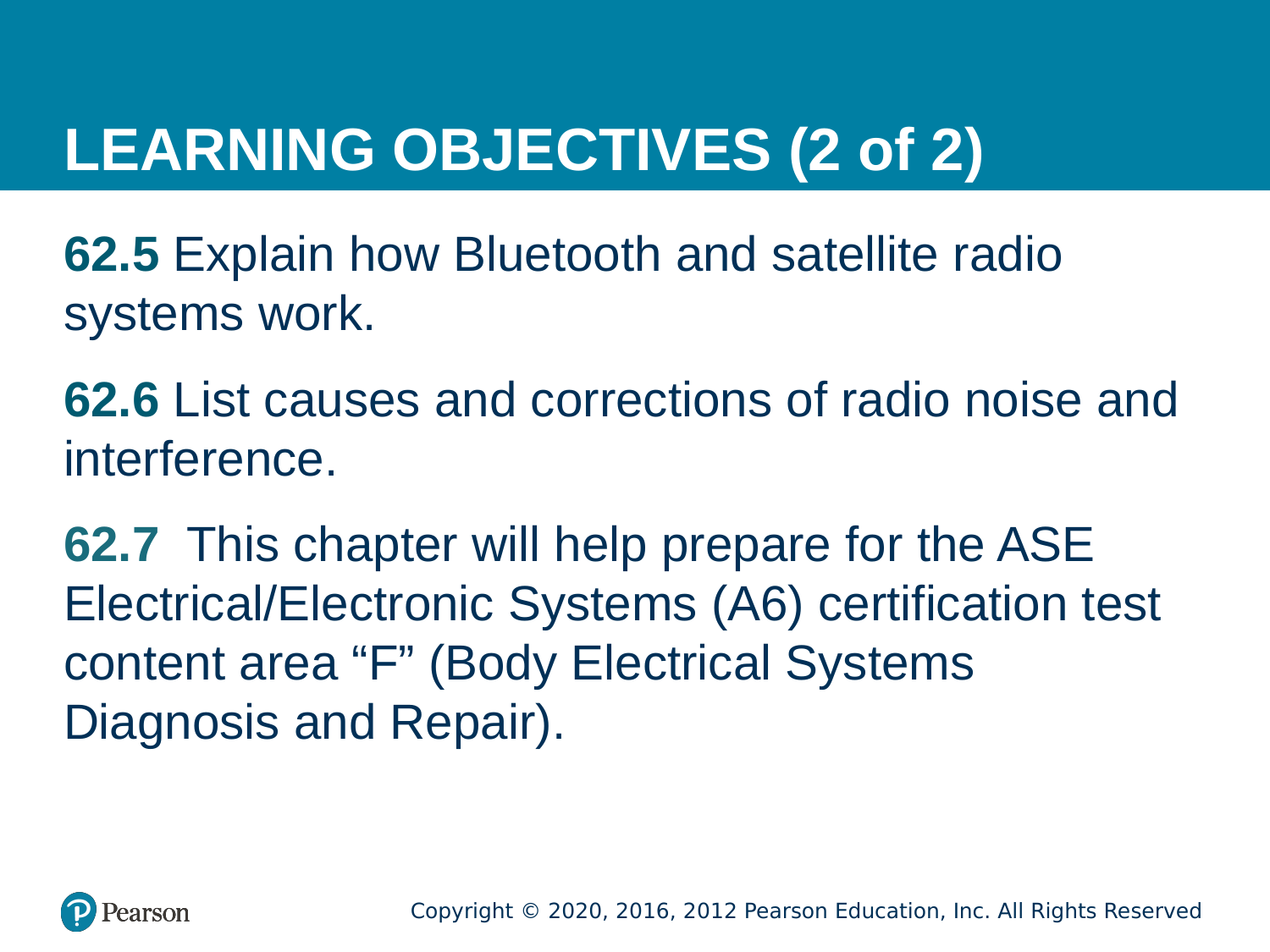

# LEARNING OBJECTIVES (2 of 2)
62.5 Explain how Bluetooth and satellite radio systems work.
62.6 List causes and corrections of radio noise and interference.
62.7  This chapter will help prepare for the ASE Electrical/Electronic Systems (A6) certification test content area “F” (Body Electrical Systems Diagnosis and Repair).